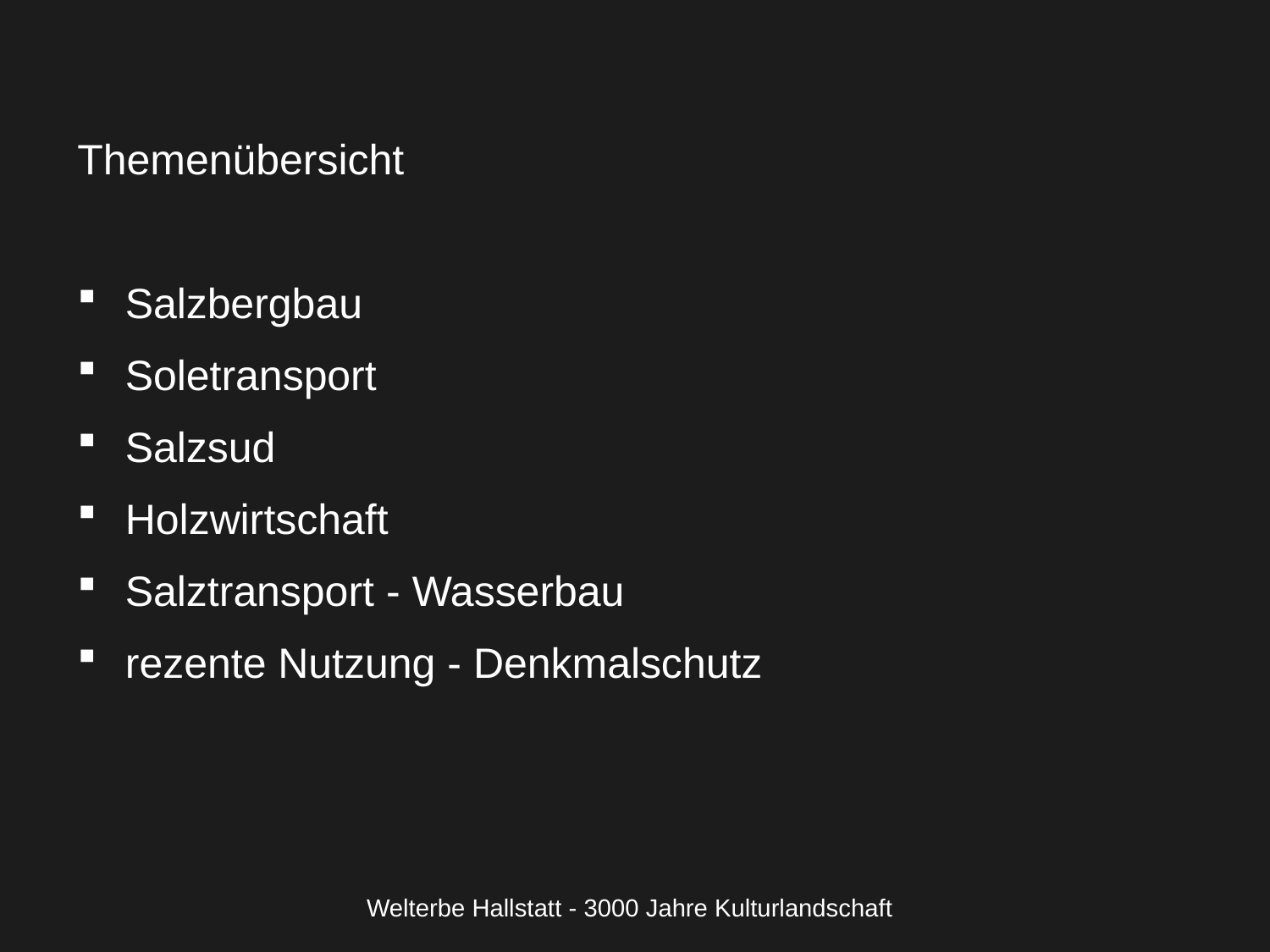

Themenübersicht

Salzbergbau
Soletransport
Salzsud
Holzwirtschaft
Salztransport - Wasserbau
rezente Nutzung - Denkmalschutz
Welterbe Hallstatt - 3000 Jahre Kulturlandschaft